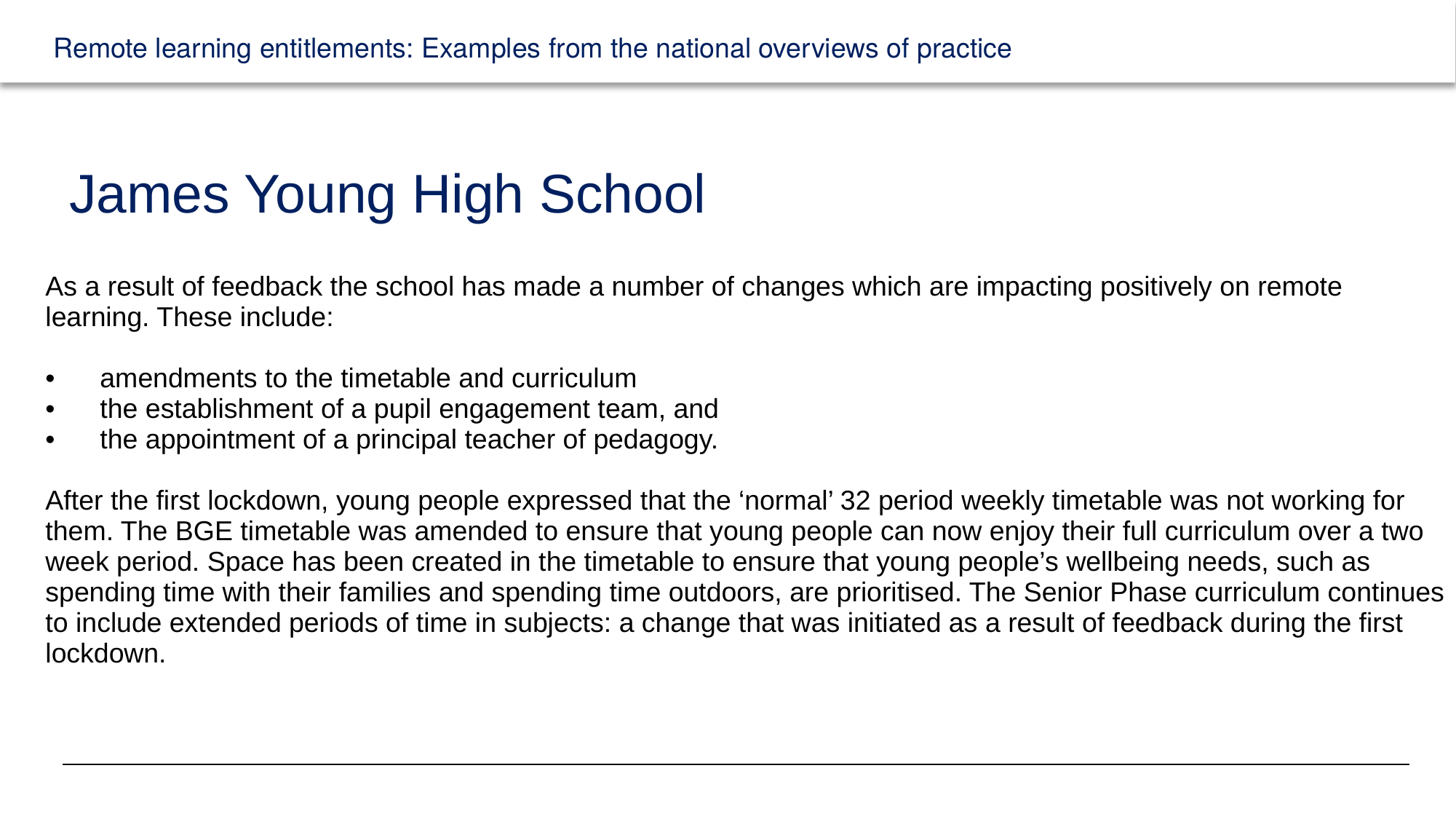

# James Young High School
| As a result of feedback the school has made a number of changes which are impacting positively on remote learning. These include: • amendments to the timetable and curriculum • the establishment of a pupil engagement team, and • the appointment of a principal teacher of pedagogy. After the first lockdown, young people expressed that the ‘normal’ 32 period weekly timetable was not working for them. The BGE timetable was amended to ensure that young people can now enjoy their full curriculum over a two week period. Space has been created in the timetable to ensure that young people’s wellbeing needs, such as spending time with their families and spending time outdoors, are prioritised. The Senior Phase curriculum continues to include extended periods of time in subjects: a change that was initiated as a result of feedback during the first lockdown. |
| --- |